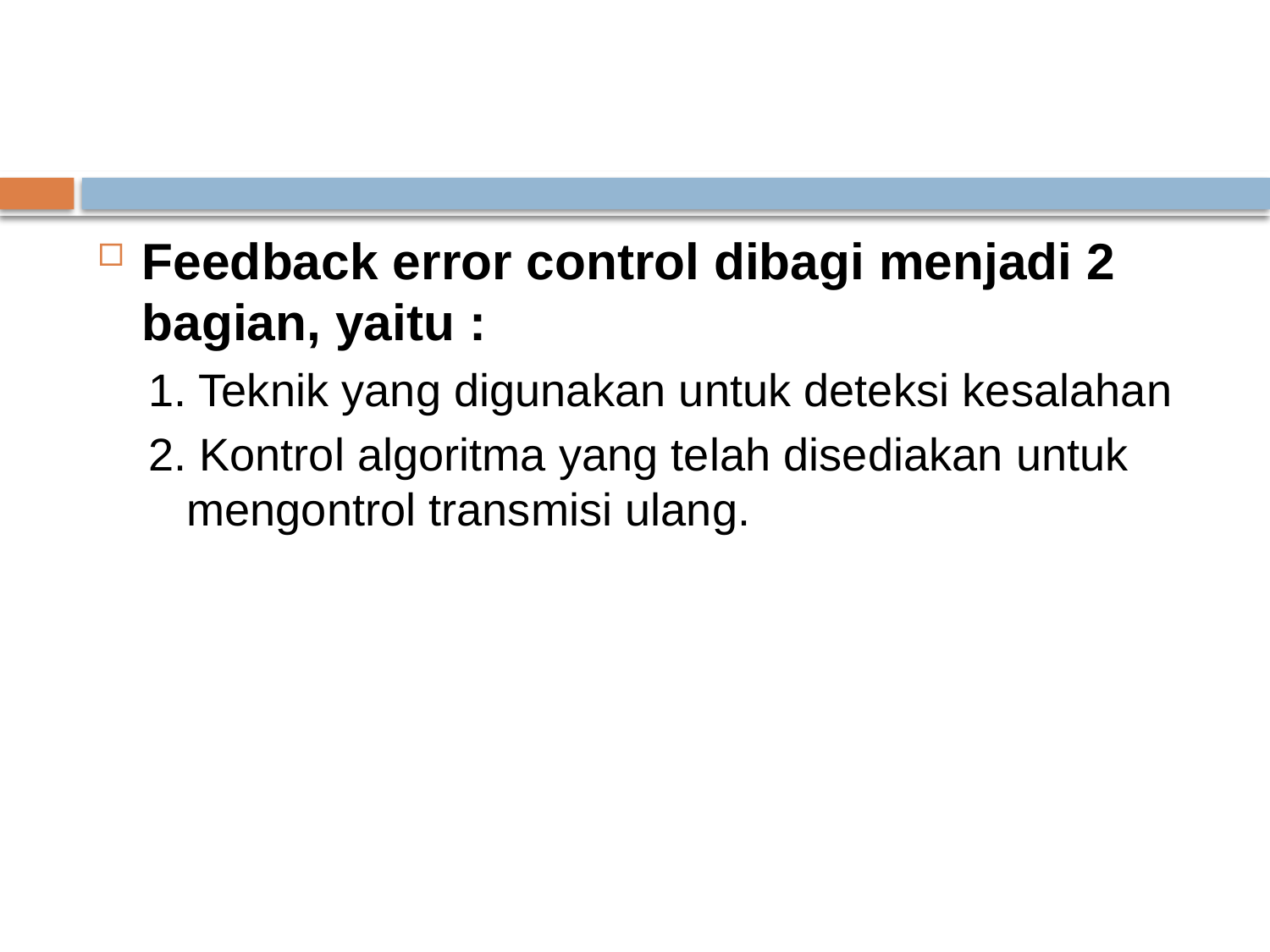

#
Feedback error control dibagi menjadi 2 bagian, yaitu :
1. Teknik yang digunakan untuk deteksi kesalahan
2. Kontrol algoritma yang telah disediakan untuk mengontrol transmisi ulang.